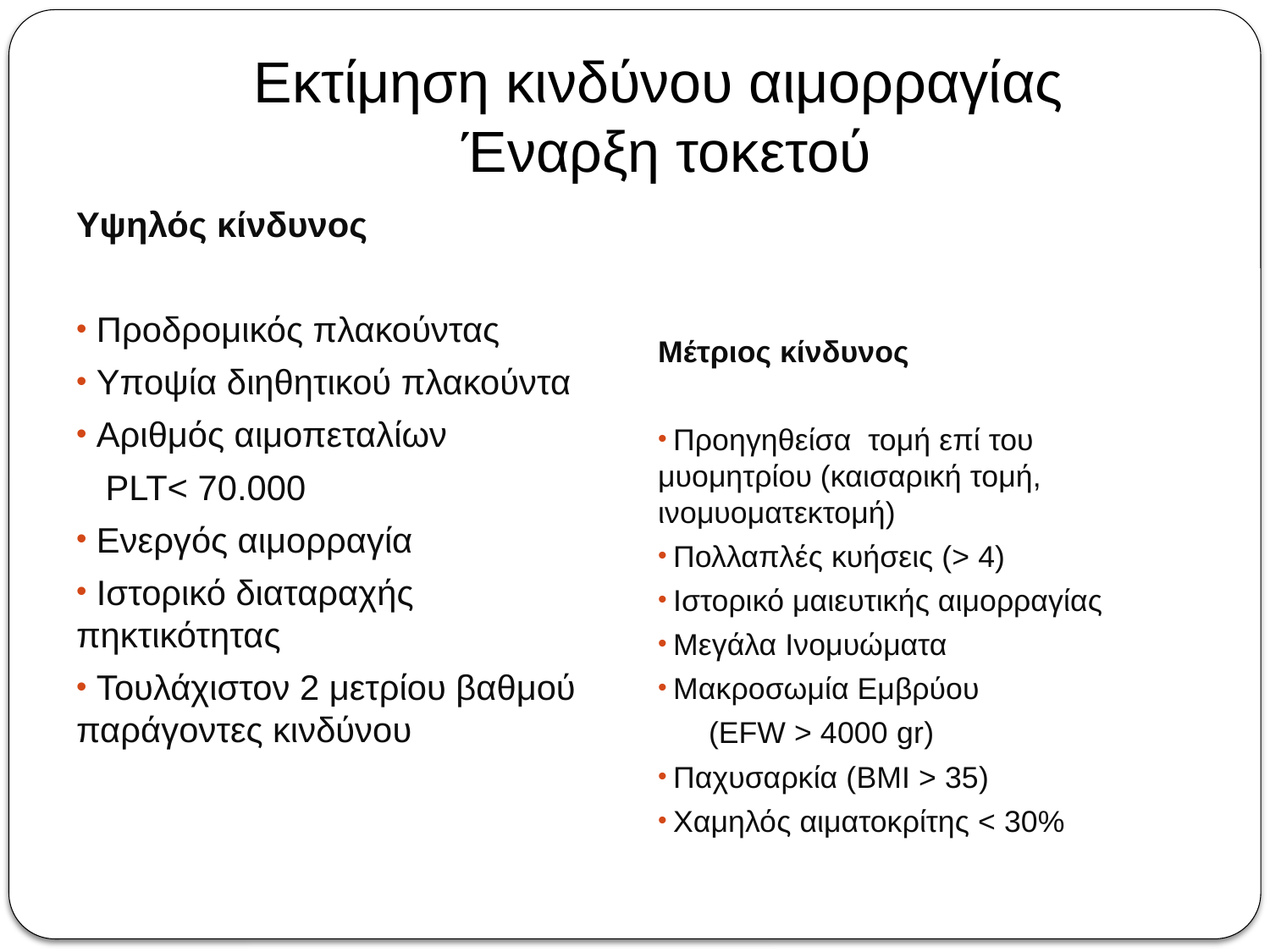

# Εκτίμηση κινδύνου αιμορραγίας Έναρξη τοκετού
Υψηλός κίνδυνος

 Προδρομικός πλακούντας
 Υποψία διηθητικού πλακούντα
 Αριθμός αιμοπεταλίων
   PLT< 70.000
 Ενεργός αιμορραγία
 Ιστορικό διαταραχής πηκτικότητας
 Τουλάχιστον 2 μετρίου βαθμού παράγοντες κινδύνου
Μέτριος κίνδυνος

 Προηγηθείσα  τομή επί του     μυομητρίου (καισαρική τομή, ινομυοματεκτομή)
 Πολλαπλές κυήσεις (> 4)
 Ιστορικό μαιευτικής αιμορραγίας
 Μεγάλα Ινομυώματα
 Μακροσωμία Εμβρύου
      (EFW > 4000 gr)
 Παχυσαρκία (BMI > 35)
 Χαμηλός αιματοκρίτης < 30%